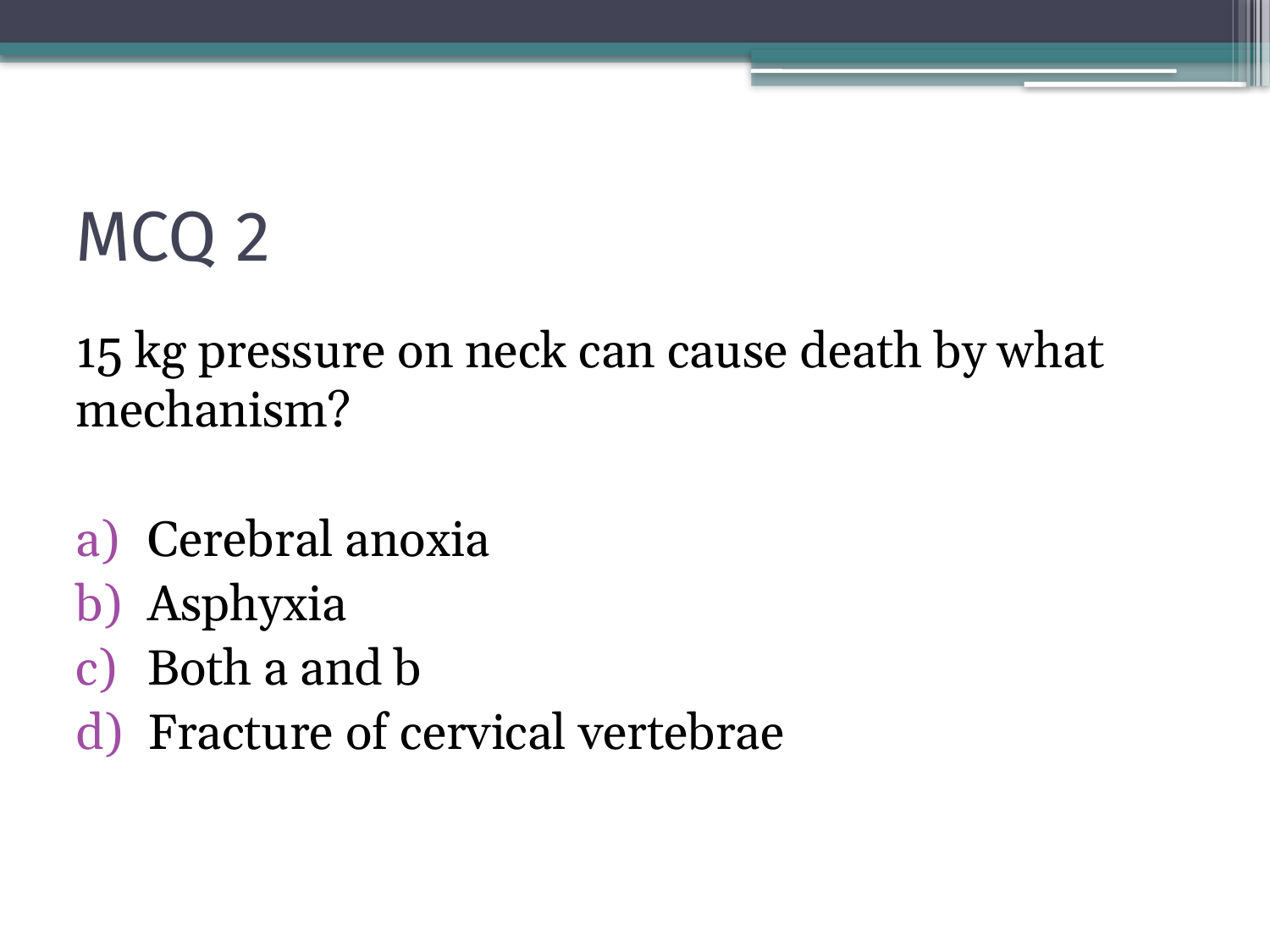

# MCQ 2
15 kg pressure on neck can cause death by what mechanism?

Cerebral anoxia
Asphyxia
Both a and b
Fracture of cervical vertebrae